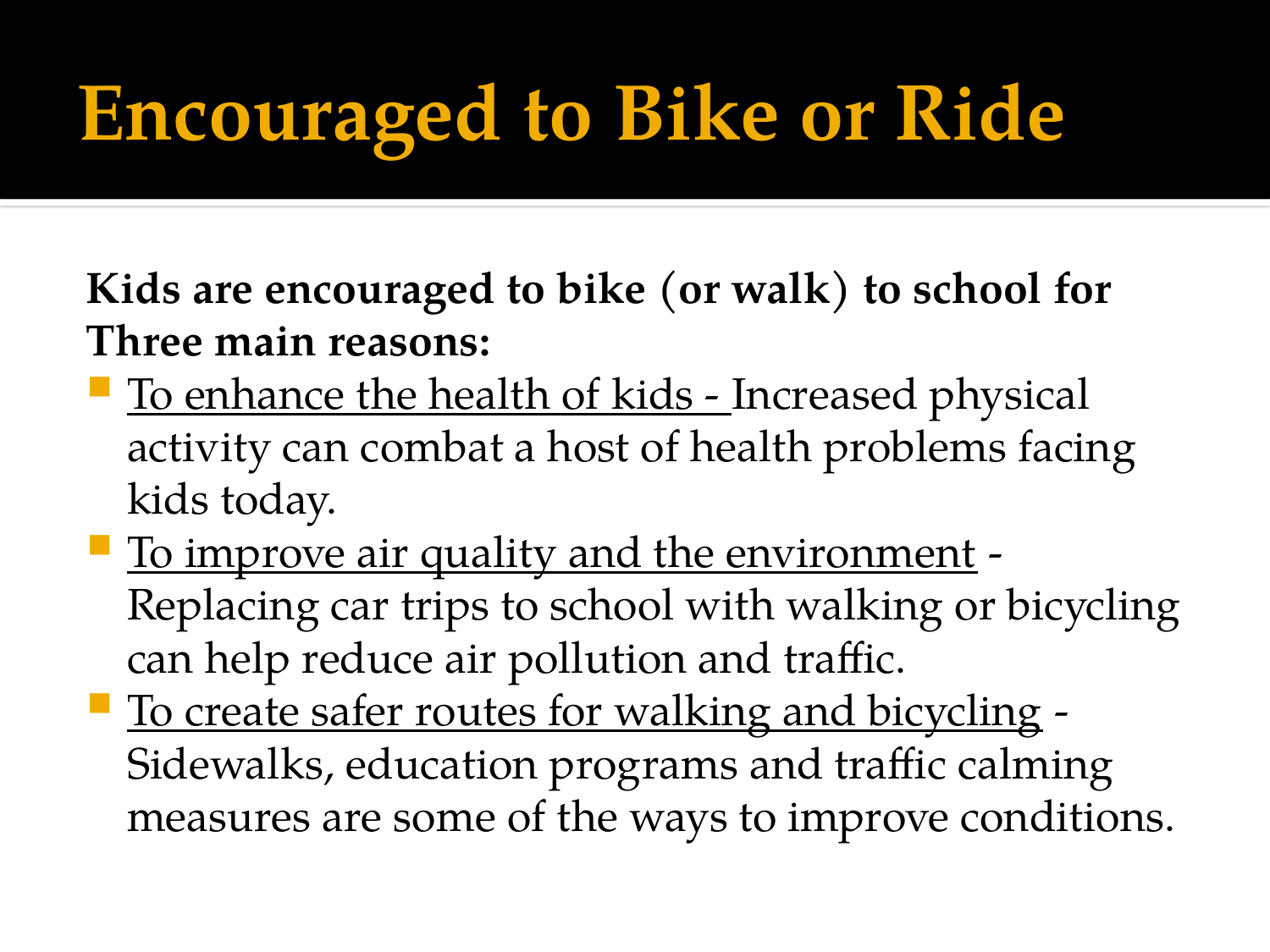

# Encouraged to Bike or Ride
Kids are encouraged to bike (or walk) to school for
Three main reasons:
To enhance the health of kids - Increased physical activity can combat a host of health problems facing kids today.
To improve air quality and the environment - Replacing car trips to school with walking or bicycling can help reduce air pollution and traffic.
To create safer routes for walking and bicycling - Sidewalks, education programs and traffic calming measures are some of the ways to improve conditions.